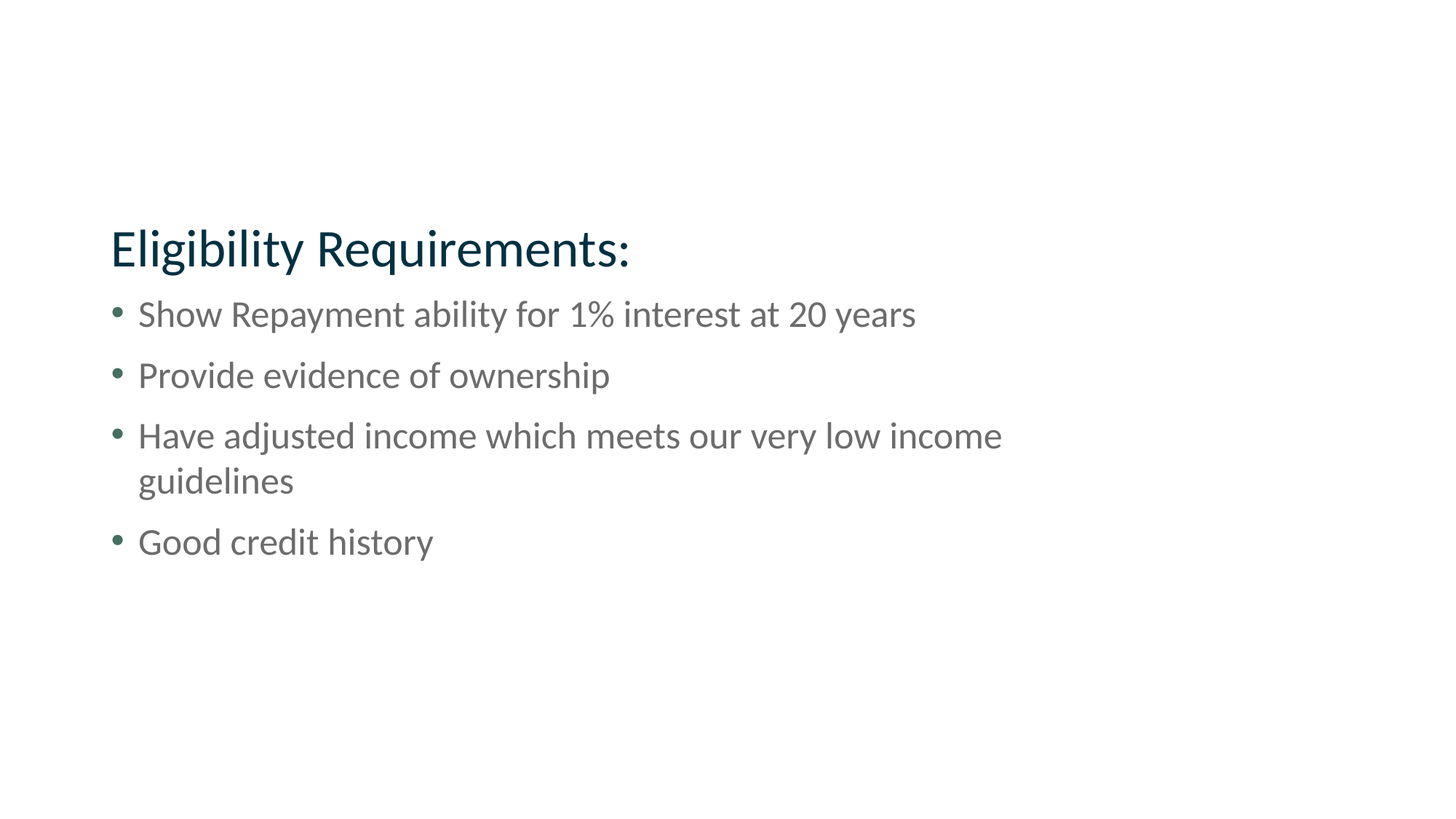

# 504 Loan Program
Eligibility Requirements:
Show Repayment ability for 1% interest at 20 years
Provide evidence of ownership
Have adjusted income which meets our very low income guidelines
Good credit history